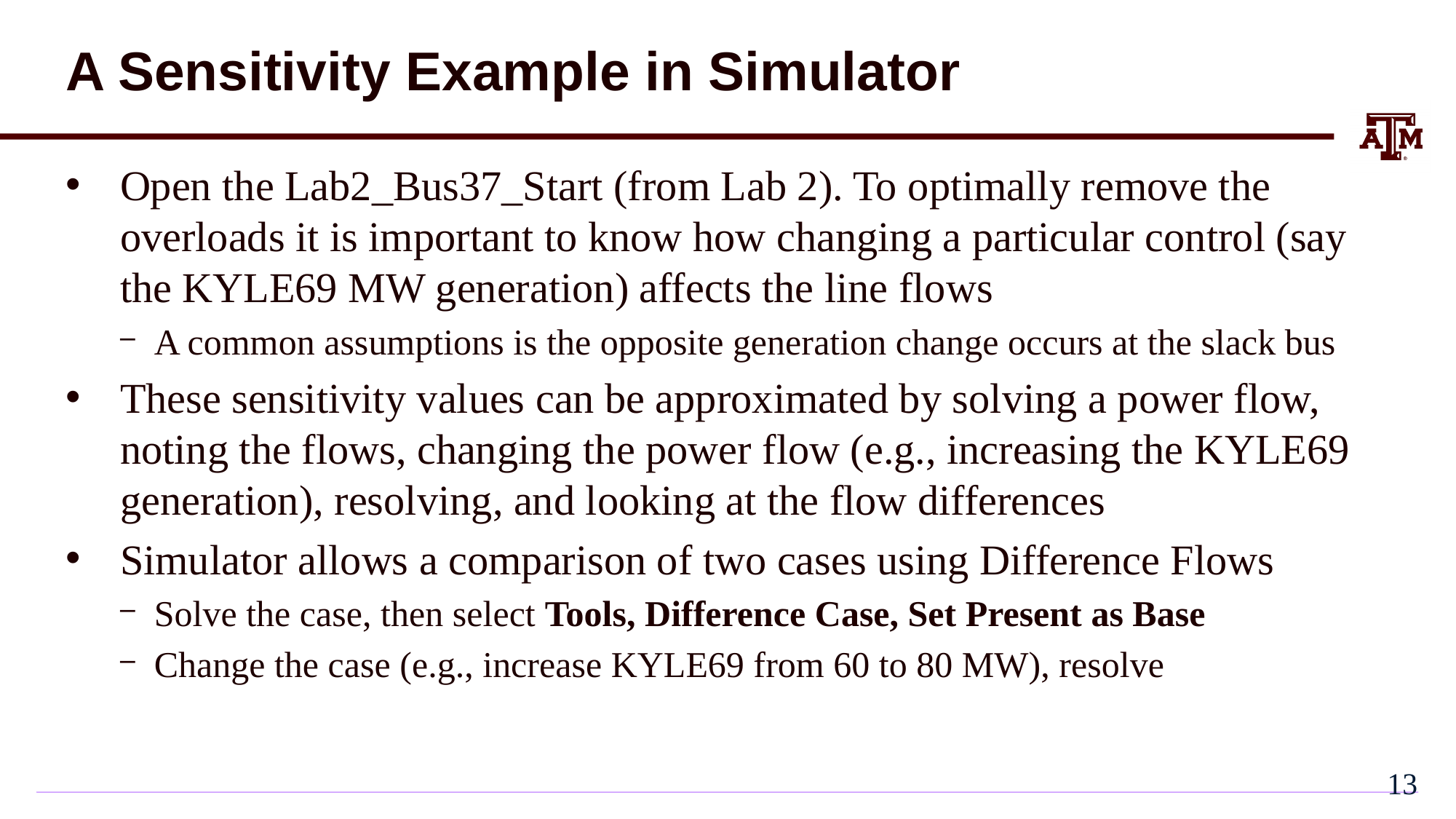

# A Sensitivity Example in Simulator
Open the Lab2_Bus37_Start (from Lab 2). To optimally remove the overloads it is important to know how changing a particular control (say the KYLE69 MW generation) affects the line flows
A common assumptions is the opposite generation change occurs at the slack bus
These sensitivity values can be approximated by solving a power flow, noting the flows, changing the power flow (e.g., increasing the KYLE69 generation), resolving, and looking at the flow differences
Simulator allows a comparison of two cases using Difference Flows
Solve the case, then select Tools, Difference Case, Set Present as Base
Change the case (e.g., increase KYLE69 from 60 to 80 MW), resolve

13